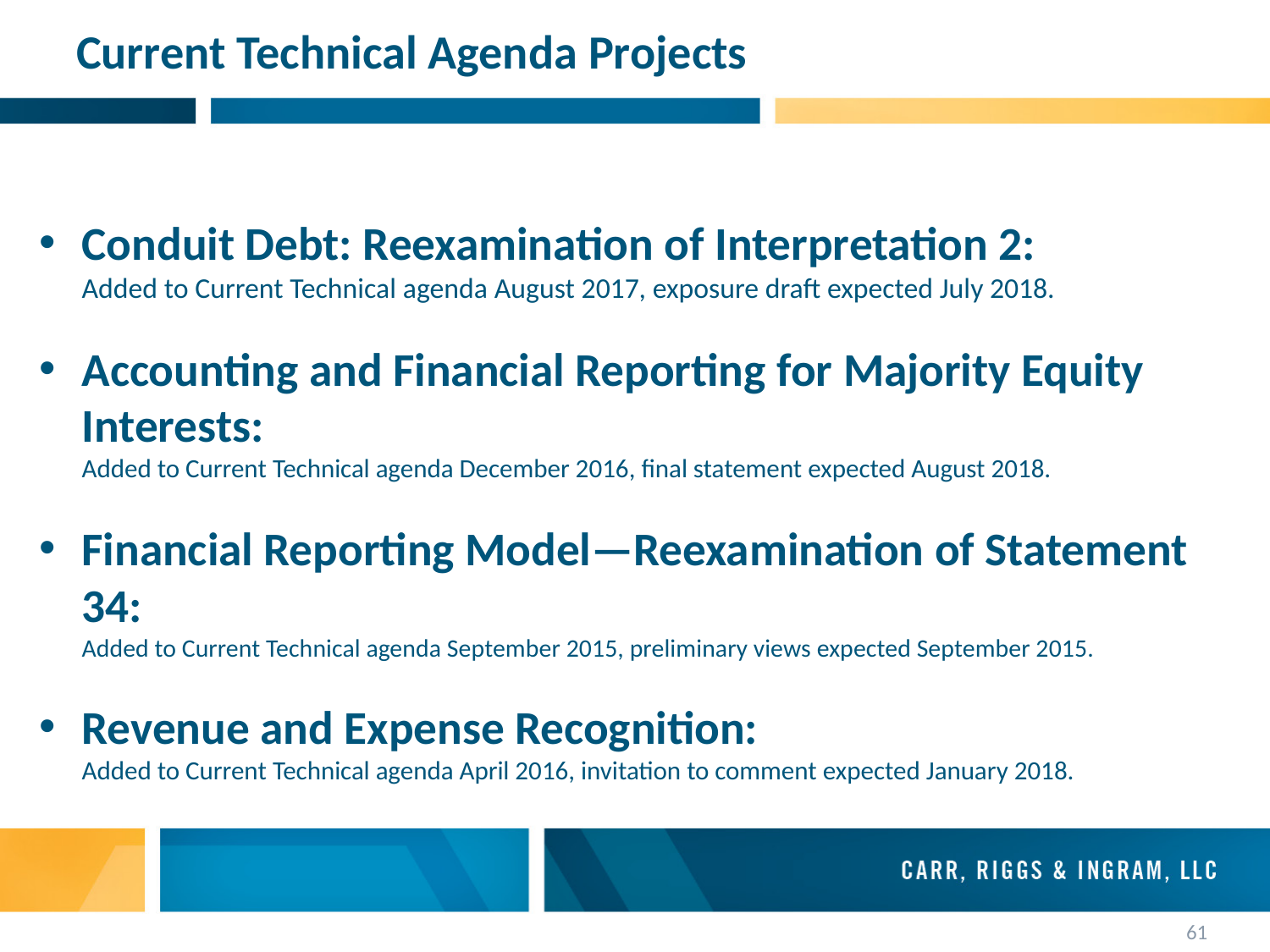

# Current Technical Agenda Projects
Conduit Debt: Reexamination of Interpretation 2:
Added to Current Technical agenda August 2017, exposure draft expected July 2018.
Accounting and Financial Reporting for Majority Equity Interests:
Added to Current Technical agenda December 2016, final statement expected August 2018.
Financial Reporting Model—Reexamination of Statement 34:
Added to Current Technical agenda September 2015, preliminary views expected September 2015.
Revenue and Expense Recognition:
Added to Current Technical agenda April 2016, invitation to comment expected January 2018.